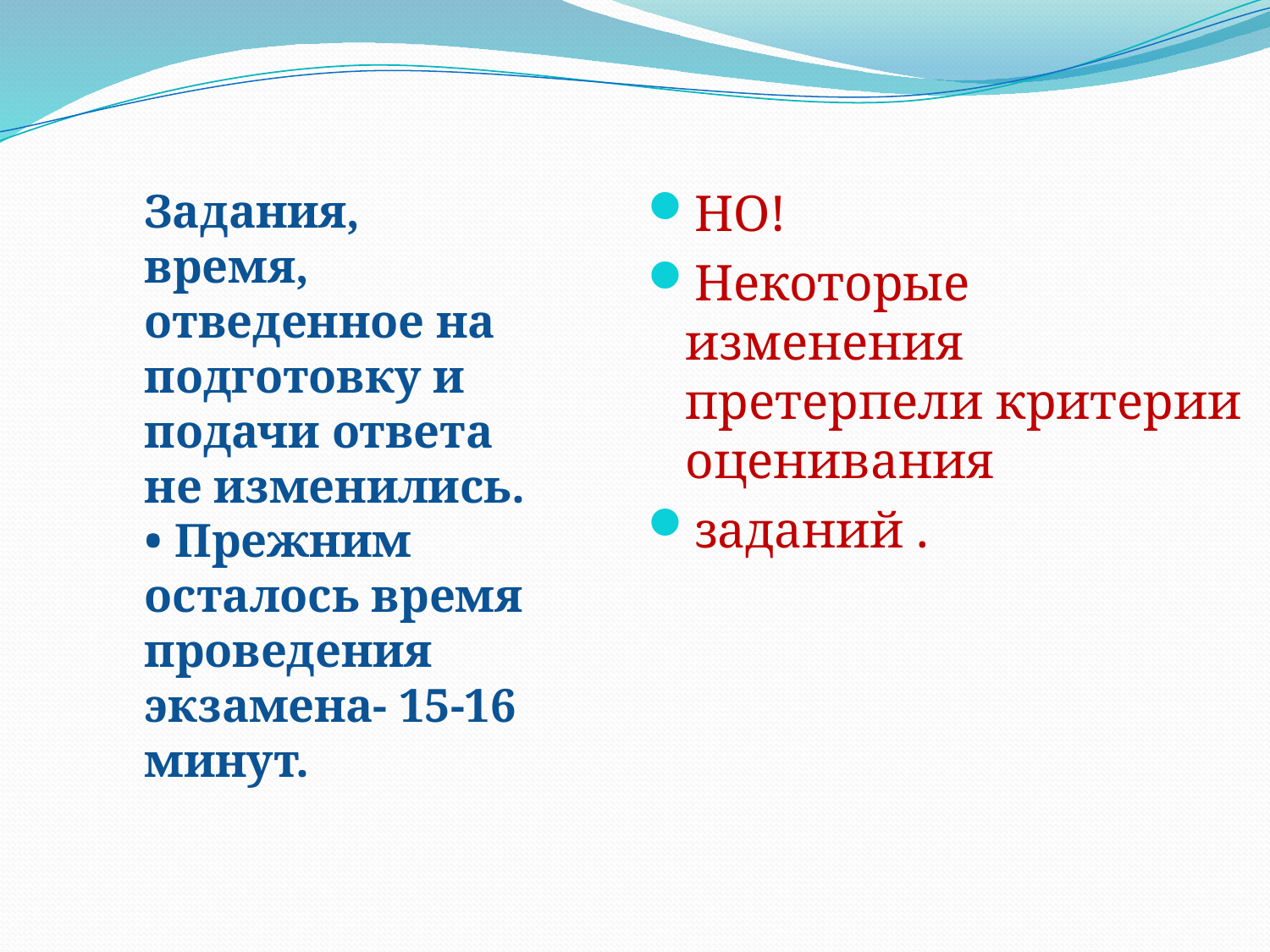

# Изменения в КИМ 2024 года Итоговое собеседование
Задания, время, отведенное на подготовку и подачи ответа не изменились. • Прежним осталось время проведения экзамена- 15-16 минут.
НО!
Некоторые изменения претерпели критерии оценивания
заданий .